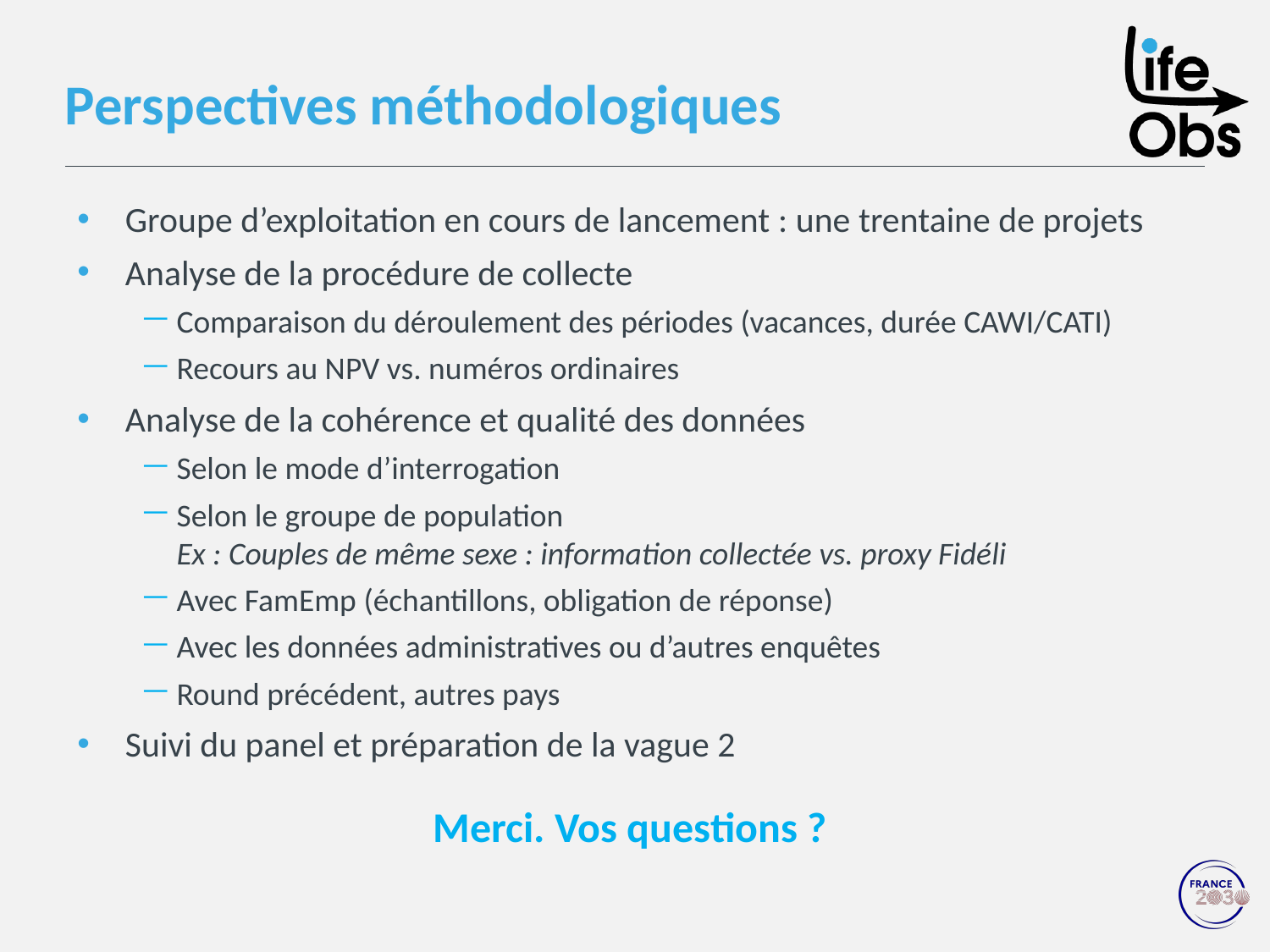

# Perspectives méthodologiques
Groupe d’exploitation en cours de lancement : une trentaine de projets
Analyse de la procédure de collecte
Comparaison du déroulement des périodes (vacances, durée CAWI/CATI)
Recours au NPV vs. numéros ordinaires
Analyse de la cohérence et qualité des données
Selon le mode d’interrogation
Selon le groupe de population
Ex : Couples de même sexe : information collectée vs. proxy Fidéli
Avec FamEmp (échantillons, obligation de réponse)
Avec les données administratives ou d’autres enquêtes
Round précédent, autres pays
Suivi du panel et préparation de la vague 2

Merci. Vos questions ?